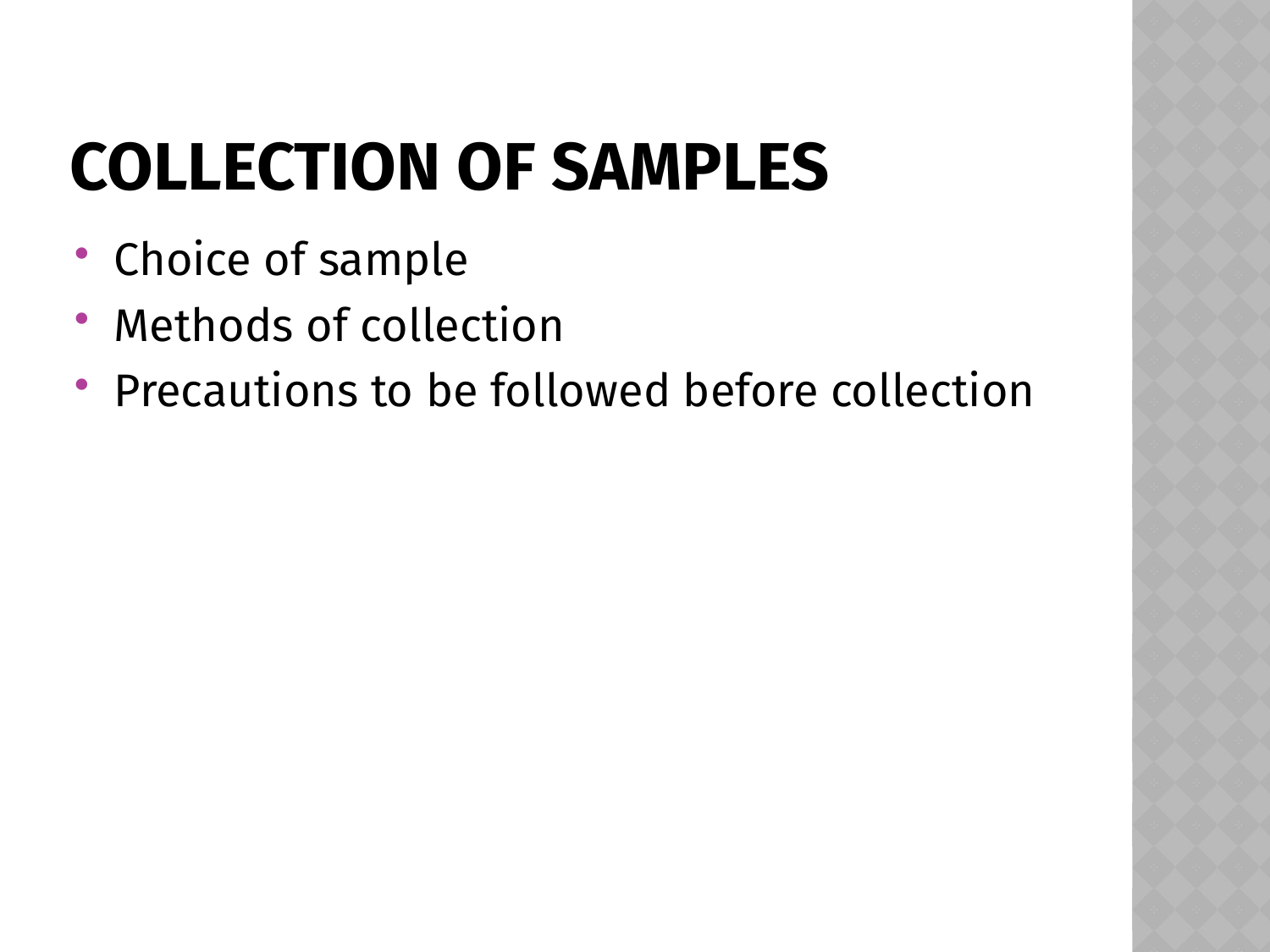

# Collection of Samples
Choice of sample
Methods of collection
Precautions to be followed before collection